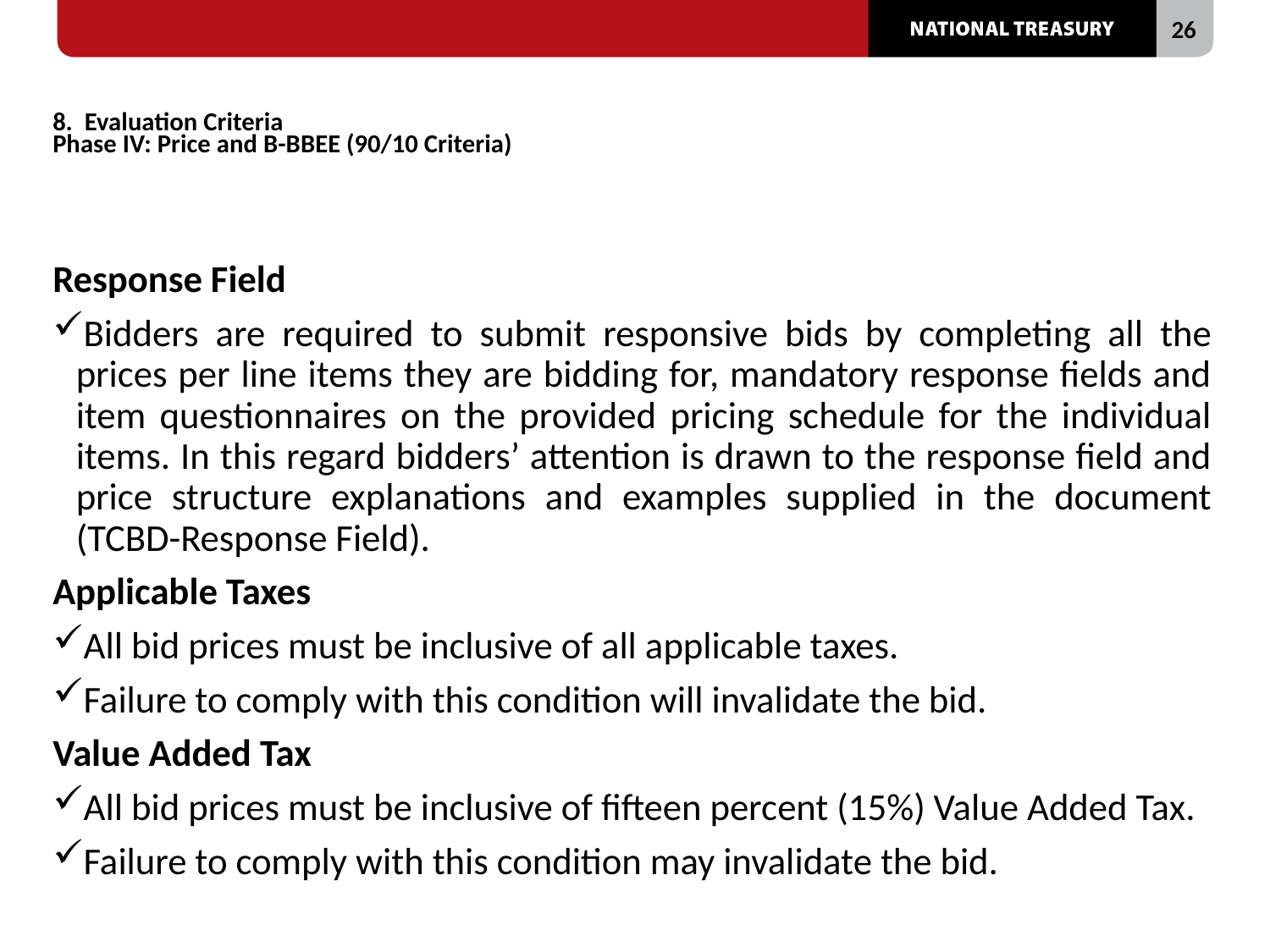

# 8.  Evaluation Criteria Phase IV: Price and B-BBEE (90/10 Criteria)
Response Field
Bidders are required to submit responsive bids by completing all the prices per line items they are bidding for, mandatory response fields and item questionnaires on the provided pricing schedule for the individual items. In this regard bidders’ attention is drawn to the response field and price structure explanations and examples supplied in the document (TCBD-Response Field).
Applicable Taxes
All bid prices must be inclusive of all applicable taxes.
Failure to comply with this condition will invalidate the bid.
Value Added Tax
All bid prices must be inclusive of fifteen percent (15%) Value Added Tax.
Failure to comply with this condition may invalidate the bid.